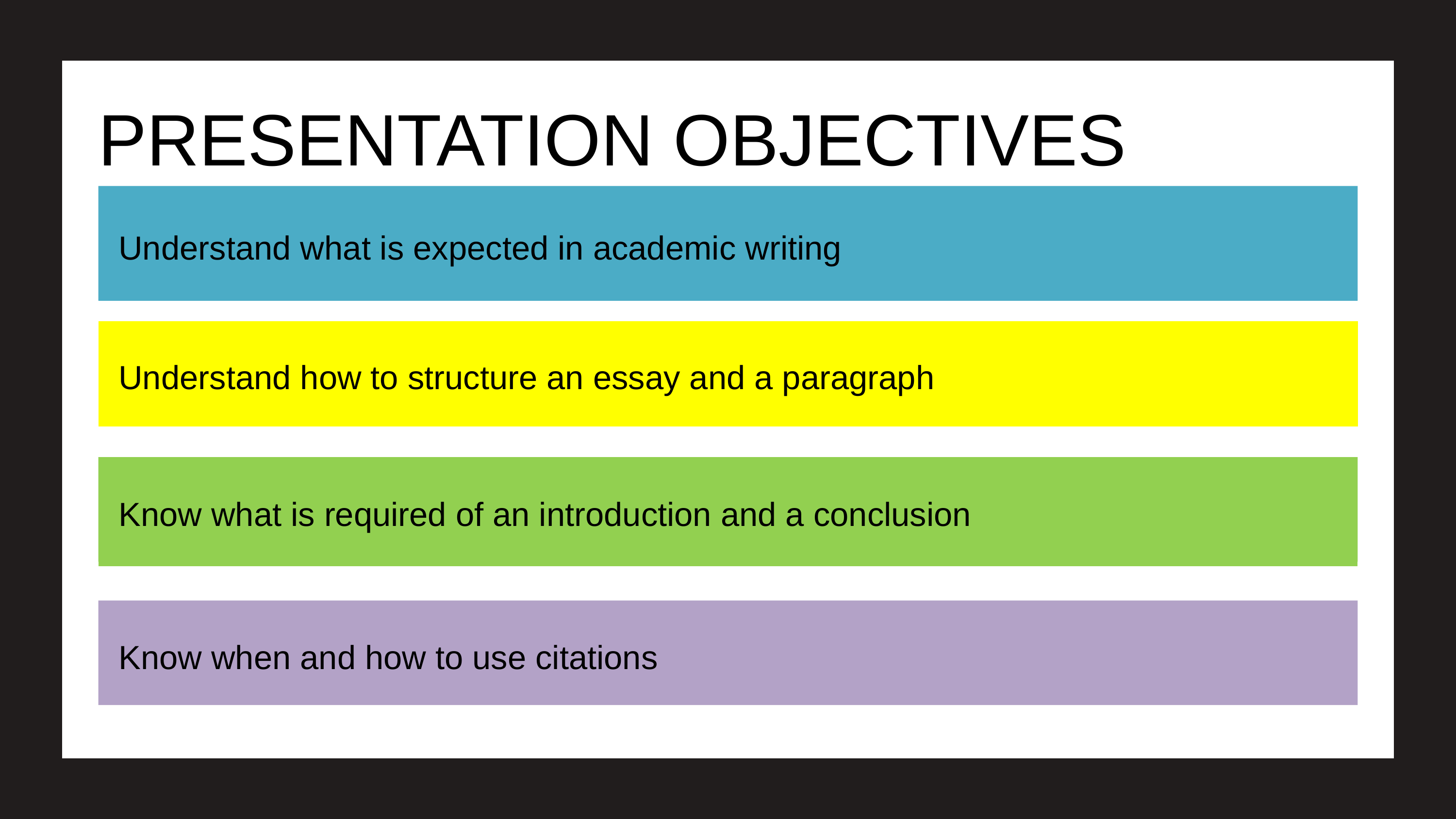

PRESENTATION OBJECTIVES

Understand what is expected in academic writing
Understand how to structure an essay and a paragraph

Know what is required of an introduction and a conclusion

Know when and how to use citations